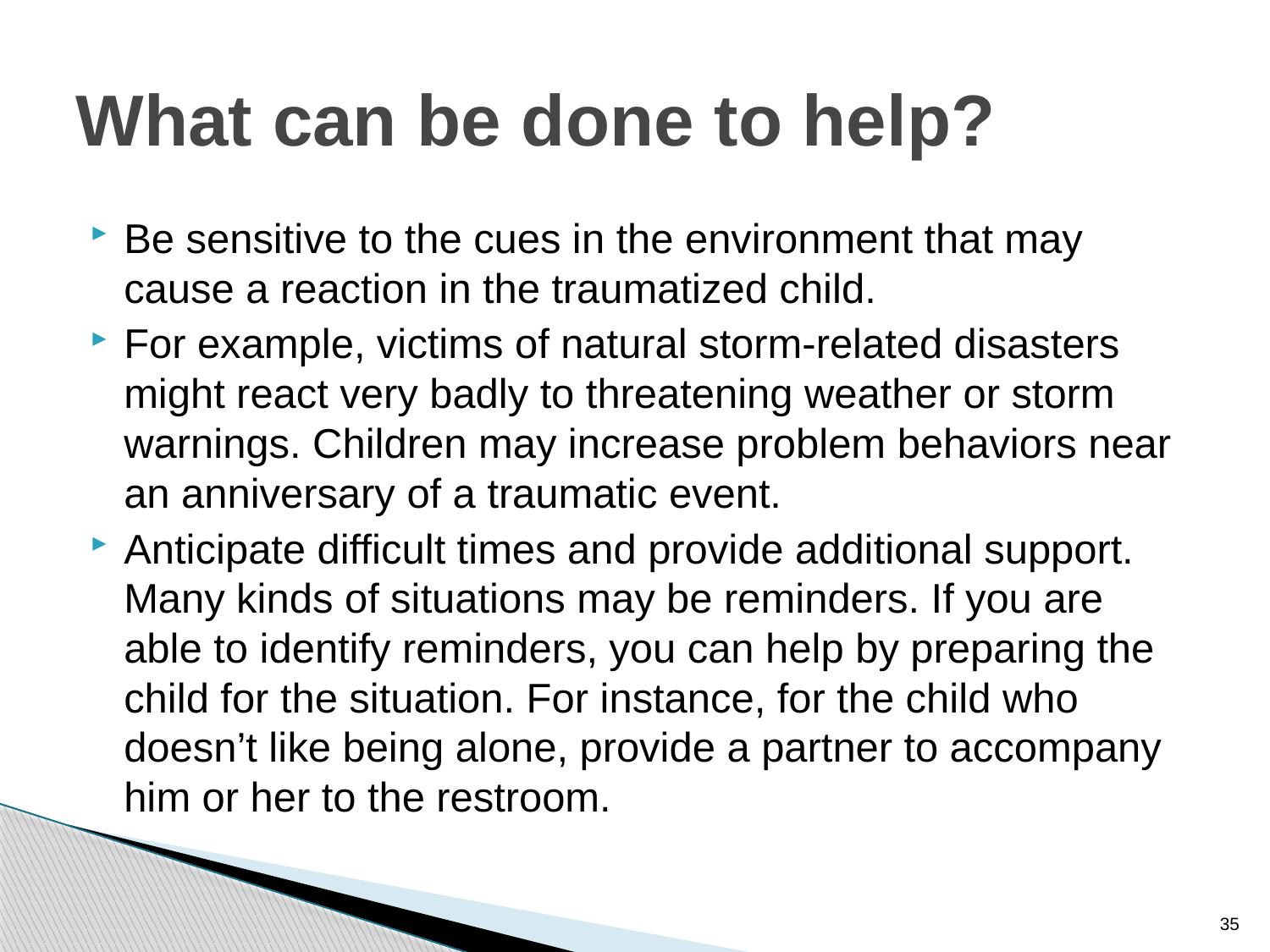

# What can be done to help?
Be sensitive to the cues in the environment that may cause a reaction in the traumatized child.
For example, victims of natural storm-related disasters might react very badly to threatening weather or storm warnings. Children may increase problem behaviors near an anniversary of a traumatic event.
Anticipate difficult times and provide additional support. Many kinds of situations may be reminders. If you are able to identify reminders, you can help by preparing the child for the situation. For instance, for the child who doesn’t like being alone, provide a partner to accompany him or her to the restroom.
35